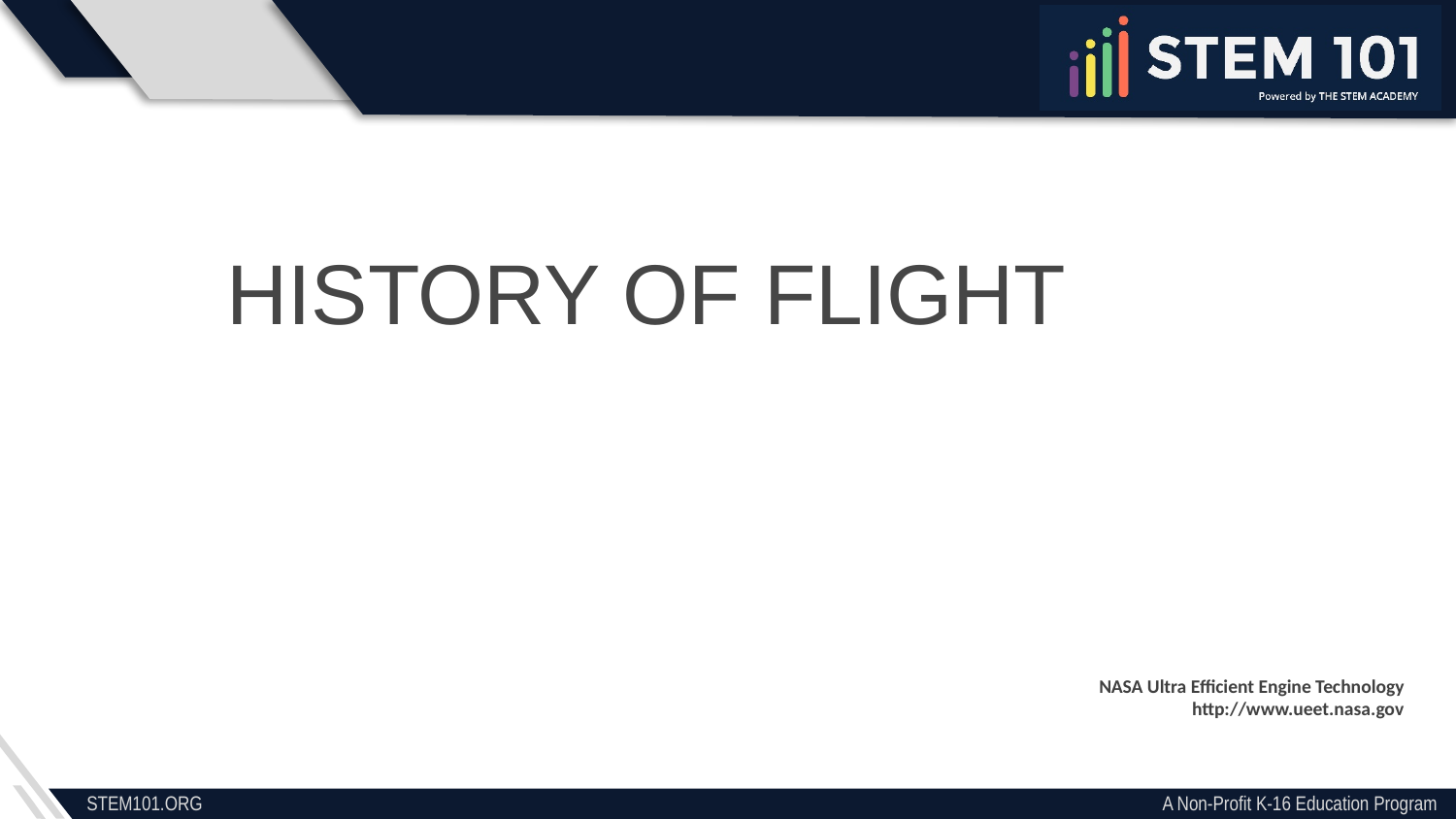

# History of flight
NASA Ultra Efficient Engine Technology
http://www.ueet.nasa.gov